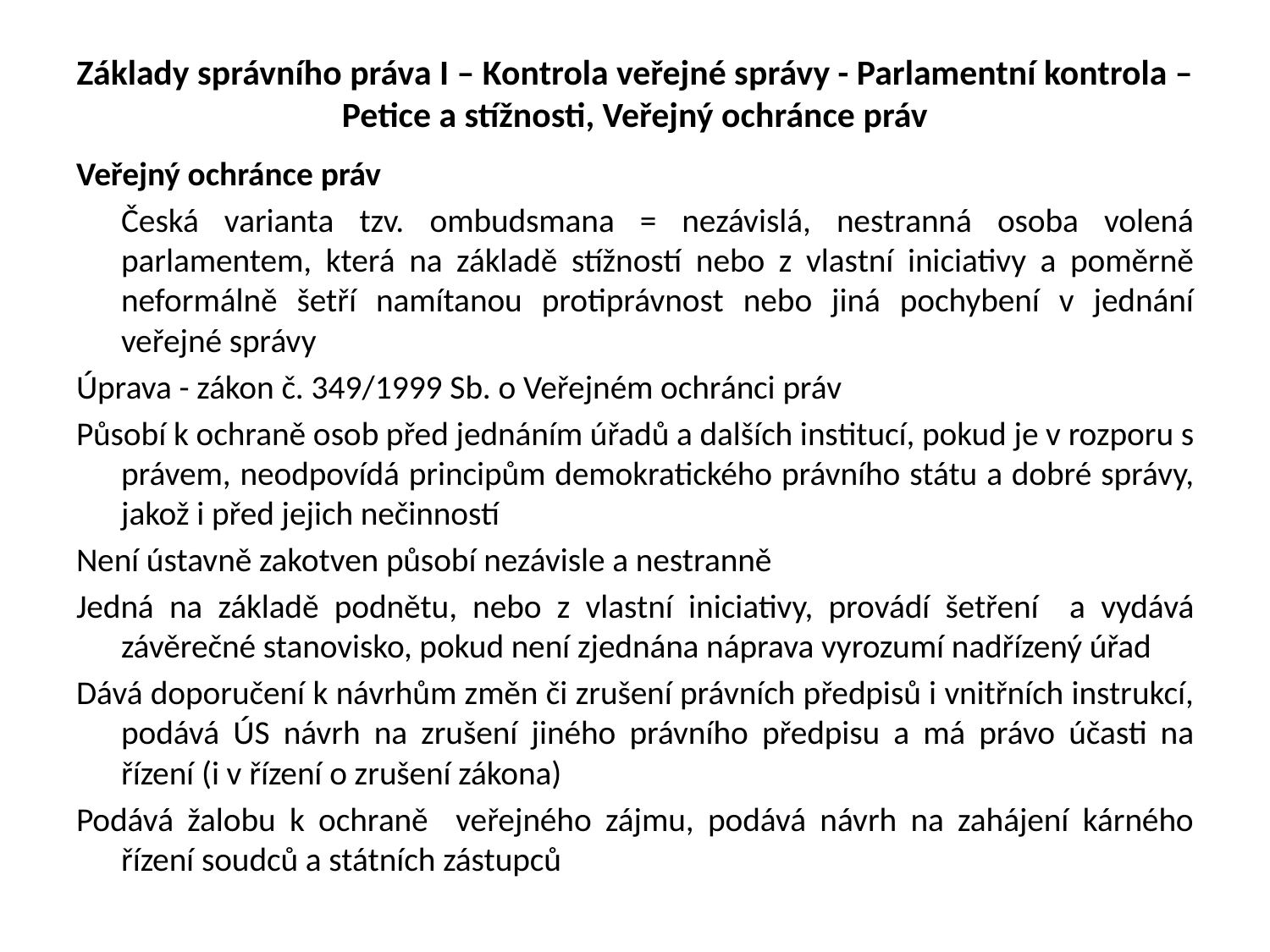

# Základy správního práva I – Kontrola veřejné správy - Parlamentní kontrola – Petice a stížnosti, Veřejný ochránce práv
Veřejný ochránce práv
	Česká varianta tzv. ombudsmana = nezávislá, nestranná osoba volená parlamentem, která na základě stížností nebo z vlastní iniciativy a poměrně neformálně šetří namítanou protiprávnost nebo jiná pochybení v jednání veřejné správy
Úprava - zákon č. 349/1999 Sb. o Veřejném ochránci práv
Působí k ochraně osob před jednáním úřadů a dalších institucí, pokud je v rozporu s právem, neodpovídá principům demokratického právního státu a dobré správy, jakož i před jejich nečinností
Není ústavně zakotven působí nezávisle a nestranně
Jedná na základě podnětu, nebo z vlastní iniciativy, provádí šetření  a vydává závěrečné stanovisko, pokud není zjednána náprava vyrozumí nadřízený úřad
Dává doporučení k návrhům změn či zrušení právních předpisů i vnitřních instrukcí, podává ÚS návrh na zrušení jiného právního předpisu a má právo účasti na řízení (i v řízení o zrušení zákona)
Podává žalobu k ochraně  veřejného zájmu, podává návrh na zahájení kárného řízení soudců a státních zástupců